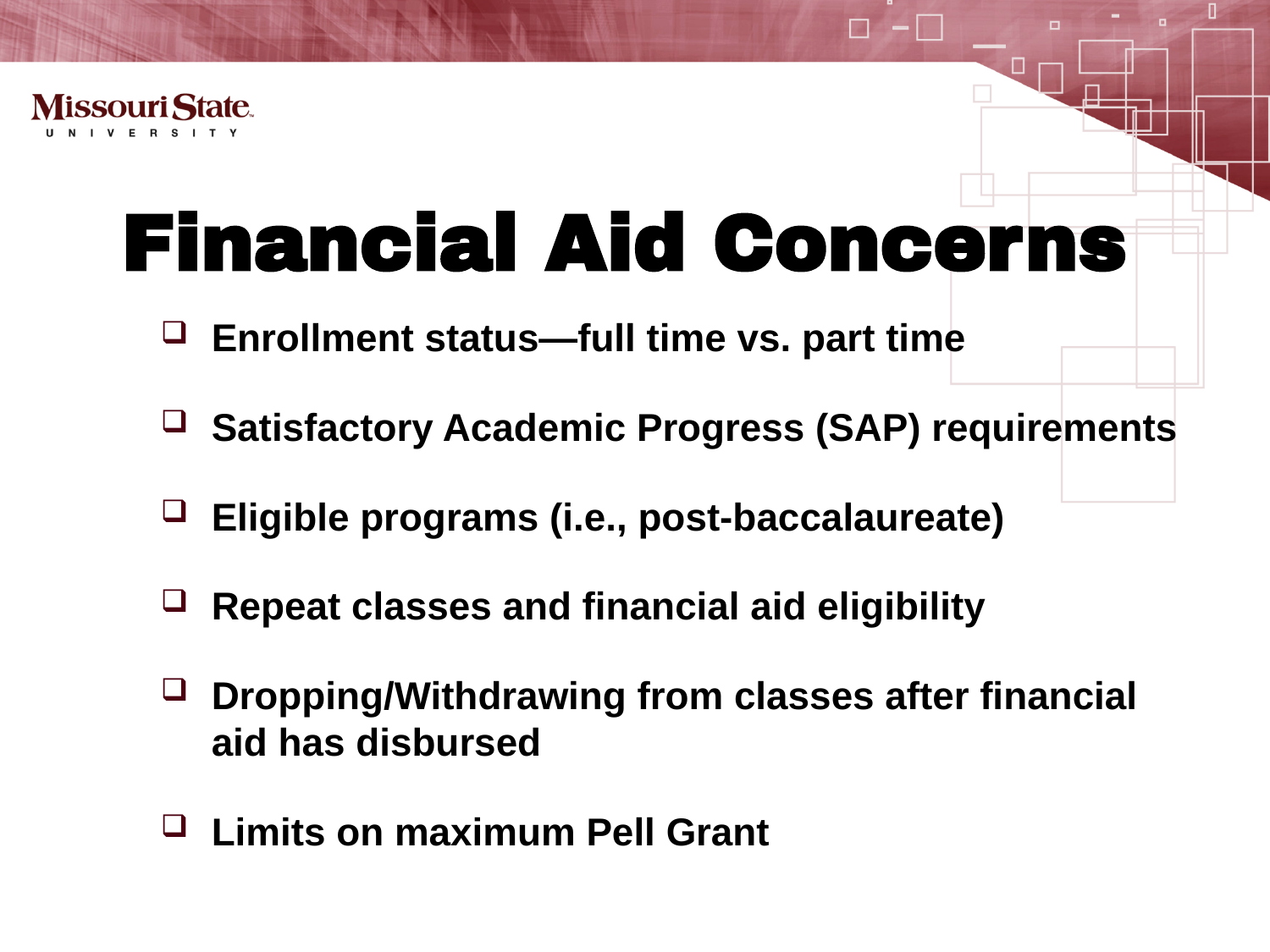

# Financial Aid Concerns
Enrollment status—full time vs. part time

Satisfactory Academic Progress (SAP) requirements

Eligible programs (i.e., post-baccalaureate)

Repeat classes and financial aid eligibility

Dropping/Withdrawing from classes after financial aid has disbursed

Limits on maximum Pell Grant